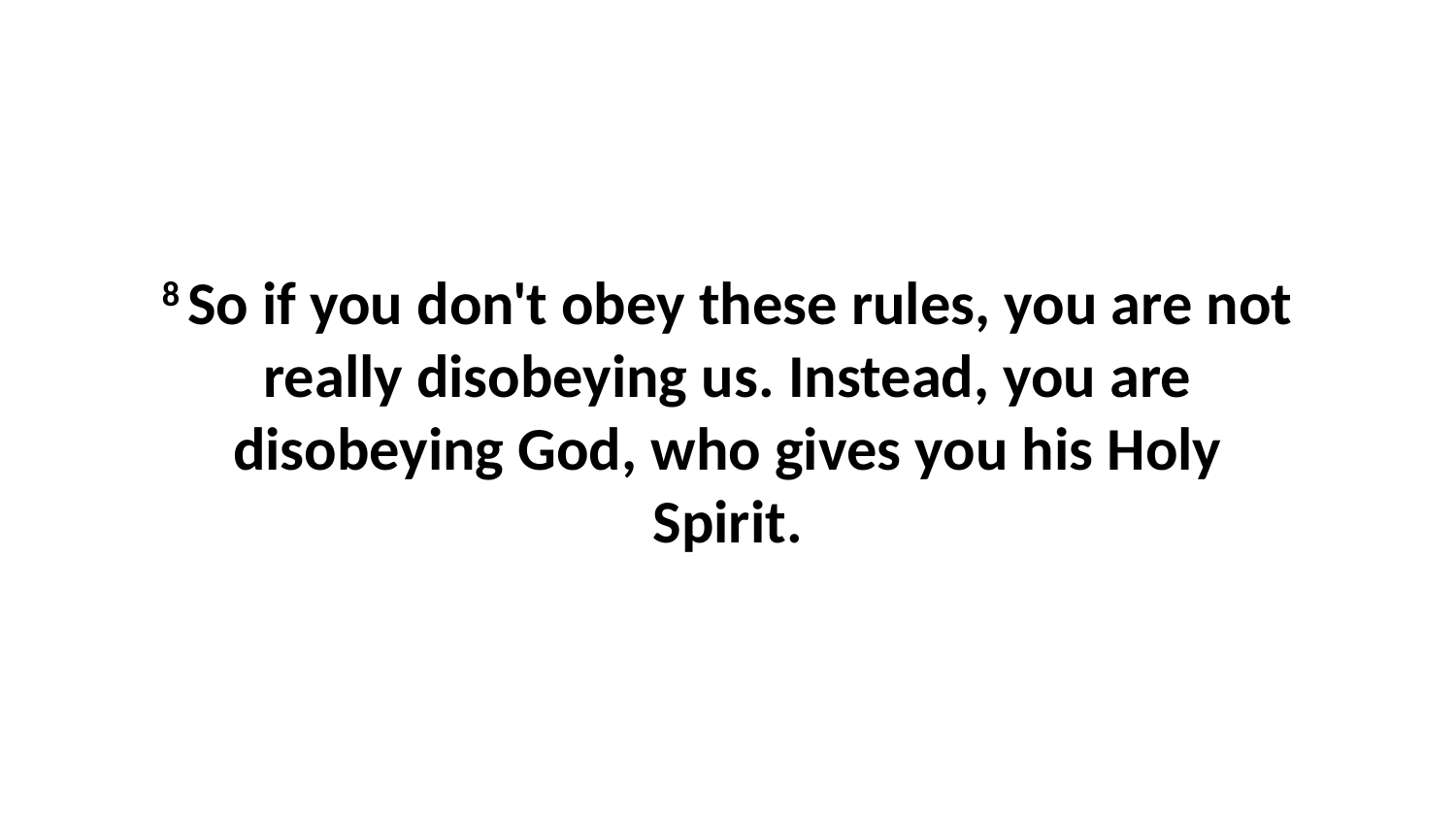

8 So if you don't obey these rules, you are not really disobeying us. Instead, you are disobeying God, who gives you his Holy Spirit.